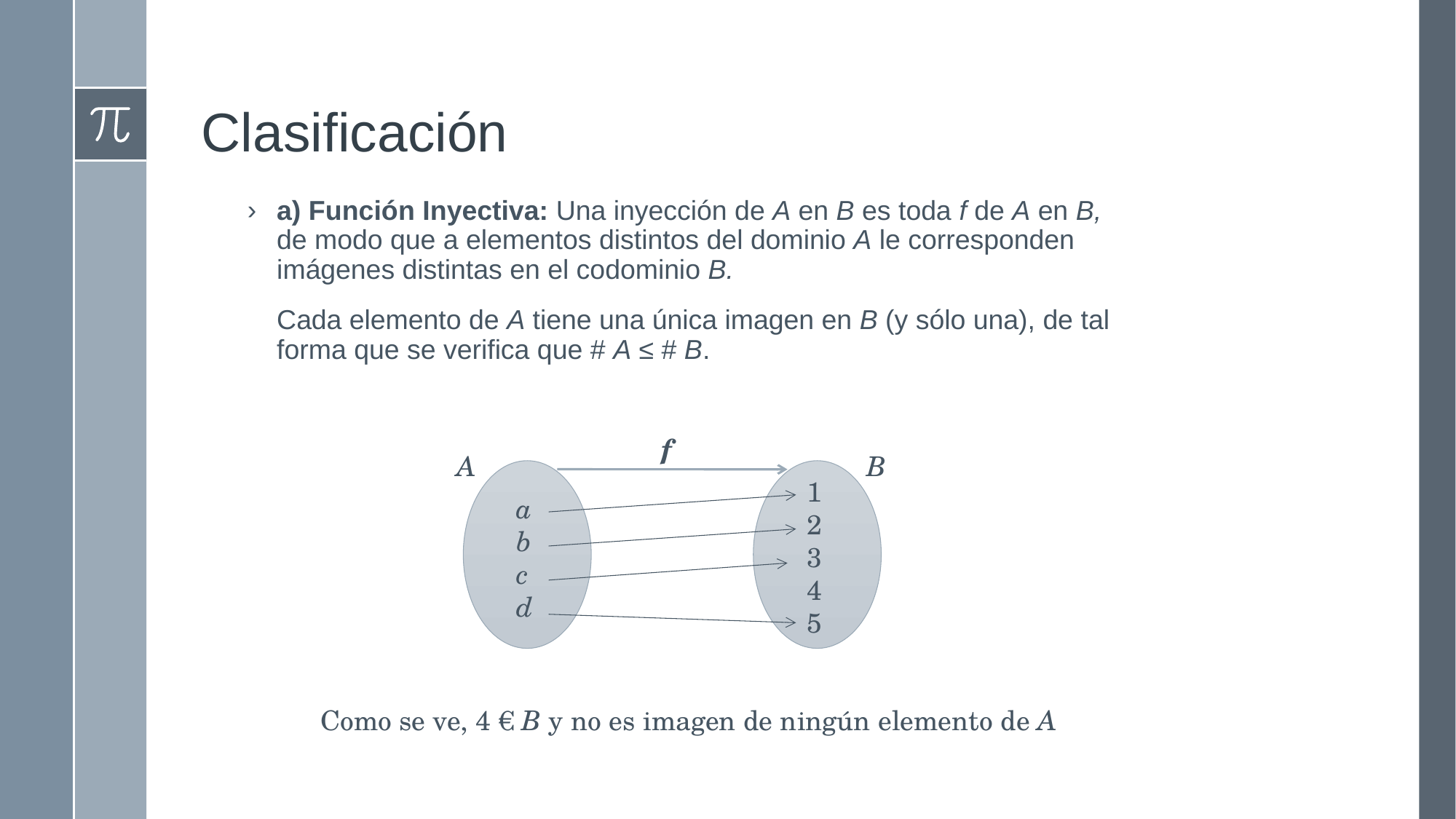

# Clasificación
a) Función Inyectiva: Una inyección de A en B es toda f de A en B, de modo que a elementos distintos del dominio A le corresponden imágenes distintas en el codominio B.
	Cada elemento de A tiene una única imagen en B (y sólo una), de tal forma que se verifica que # A ≤ # B.
f
A
B

1
2
3
4
5
a
b
c
d
Como se ve, 4 € B y no es imagen de ningún elemento de A